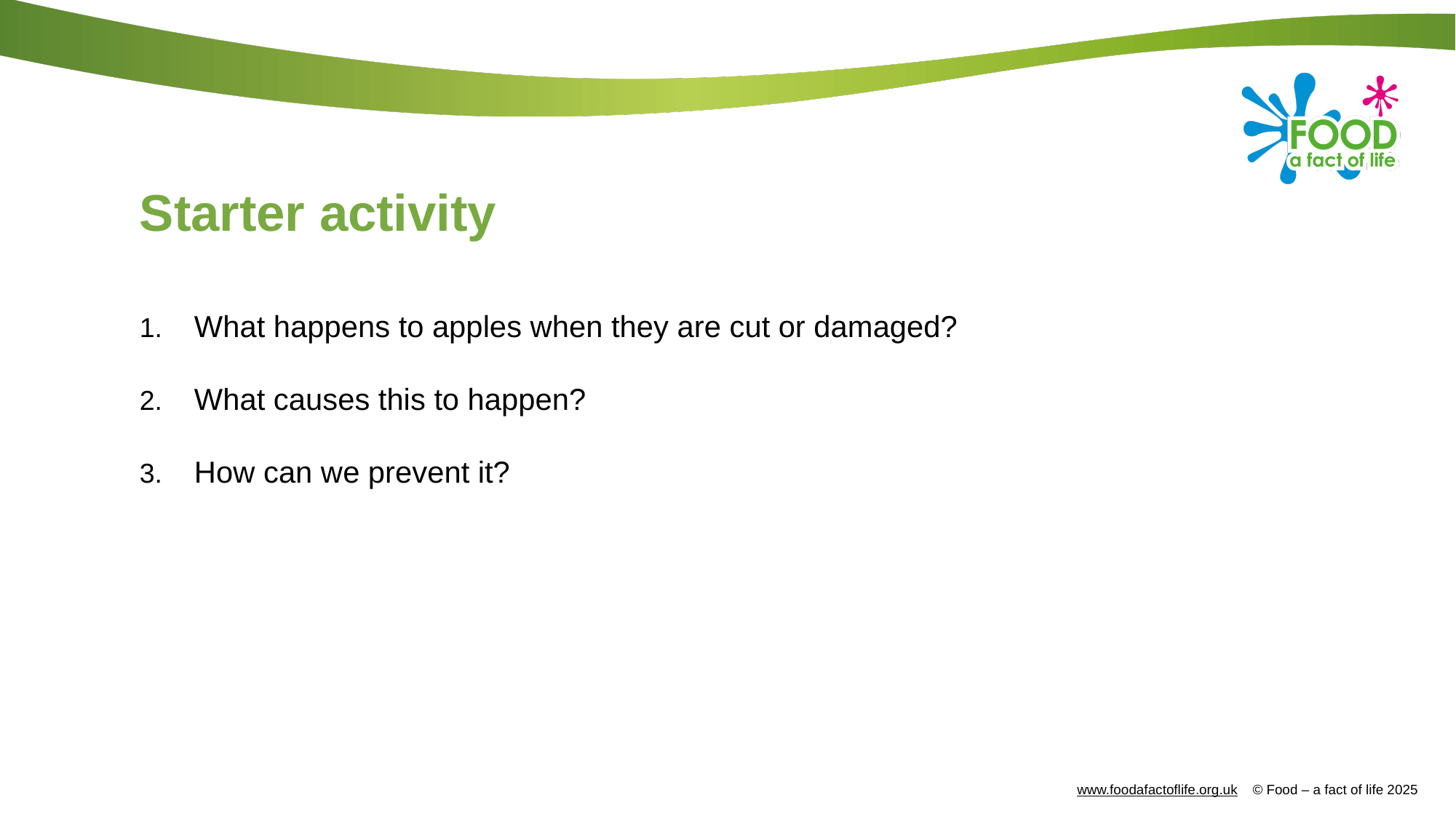

# Starter activity
What happens to apples when they are cut or damaged?

What causes this to happen?

How can we prevent it?